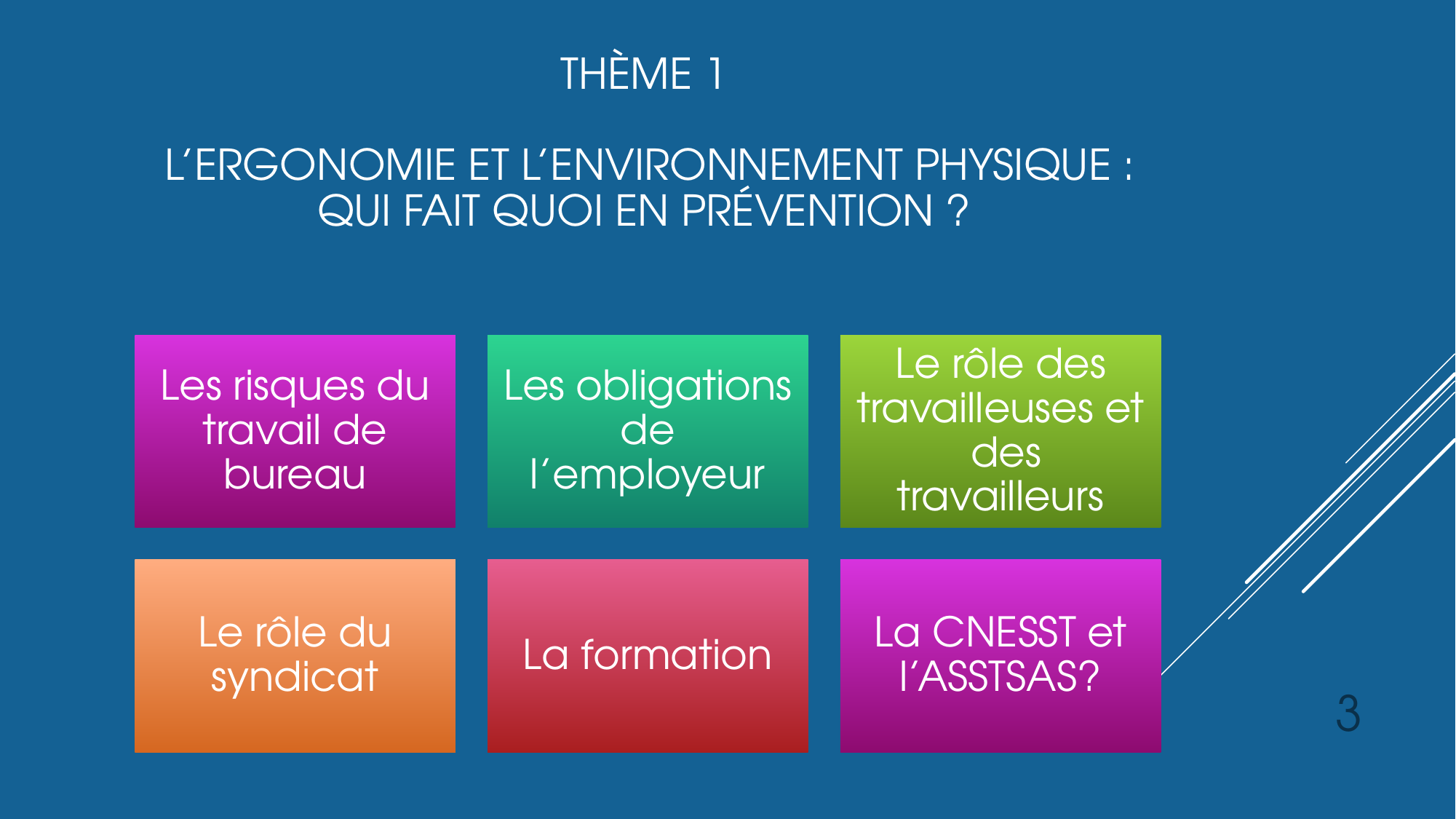

# Thème 1 l’ergonomie et l’environnement physique : qui fait quoi en prévention ?
Les risques du travail de bureau
Les obligations de l’employeur
Le rôle des travailleuses et  des travailleurs
Le rôle du syndicat
La formation
La CNESST et l’ASSTSAS?
3